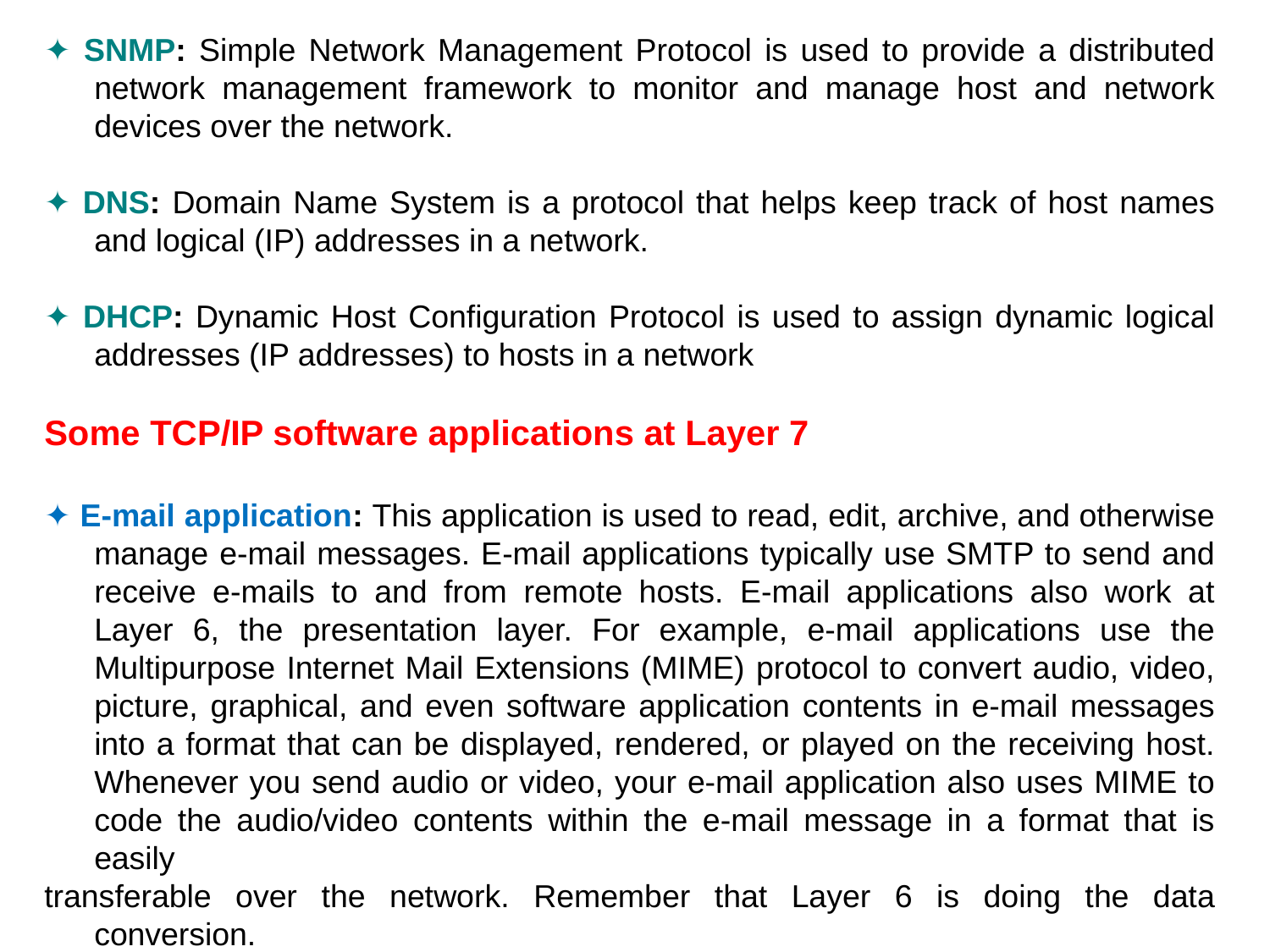

✦ SNMP: Simple Network Management Protocol is used to provide a distributed network management framework to monitor and manage host and network devices over the network.

✦ DNS: Domain Name System is a protocol that helps keep track of host names and logical (IP) addresses in a network.

✦ DHCP: Dynamic Host Configuration Protocol is used to assign dynamic logical addresses (IP addresses) to hosts in a network

Some TCP/IP software applications at Layer 7

✦ E-mail application: This application is used to read, edit, archive, and otherwise manage e-mail messages. E-mail applications typically use SMTP to send and receive e-mails to and from remote hosts. E-mail applications also work at Layer 6, the presentation layer. For example, e-mail applications use the Multipurpose Internet Mail Extensions (MIME) protocol to convert audio, video, picture, graphical, and even software application contents in e-mail messages into a format that can be displayed, rendered, or played on the receiving host. Whenever you send audio or video, your e-mail application also uses MIME to code the audio/video contents within the e-mail message in a format that is easily
transferable over the network. Remember that Layer 6 is doing the data conversion.